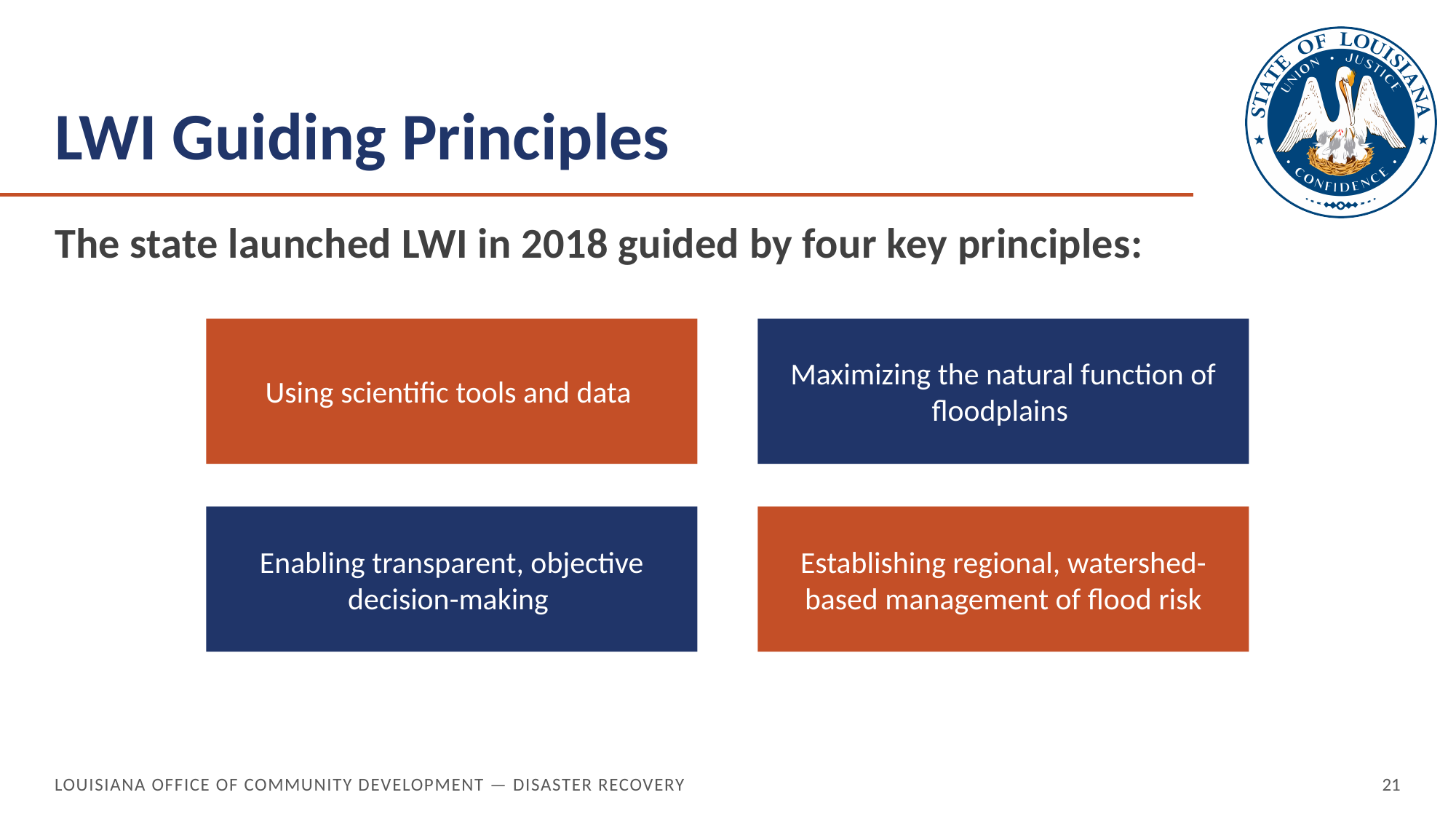

# LWI Guiding Principles
The state launched LWI in 2018 guided by four key principles:
Using scientific tools and data
Maximizing the natural function of floodplains
Enabling transparent, objective
decision-making
Establishing regional, watershed-based management of flood risk
Louisiana Office of Community Development — Disaster Recovery
21